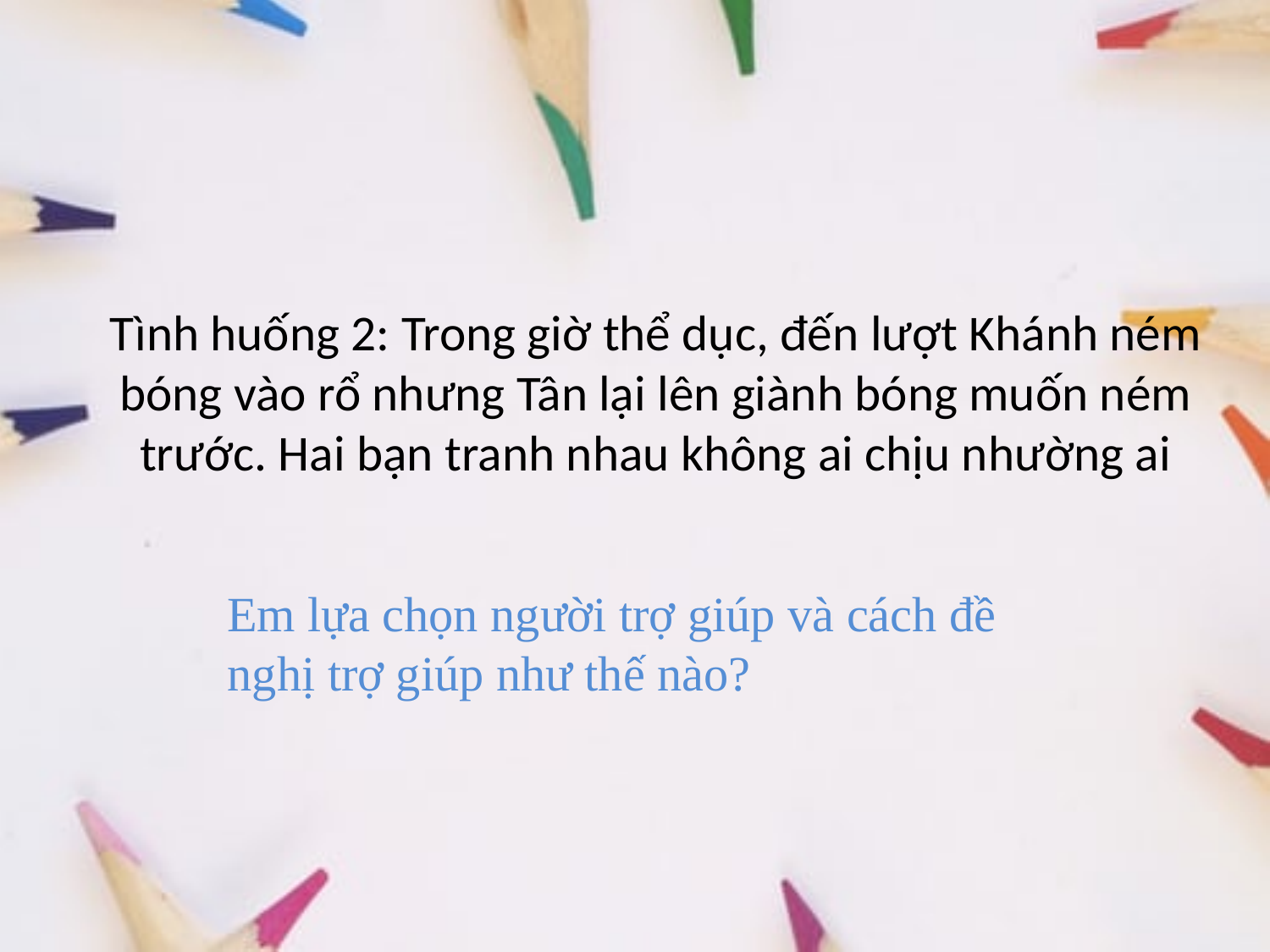

# Tình huống 2: Trong giờ thể dục, đến lượt Khánh ném bóng vào rổ nhưng Tân lại lên giành bóng muốn ném trước. Hai bạn tranh nhau không ai chịu nhường ai
Em lựa chọn người trợ giúp và cách đề nghị trợ giúp như thế nào?